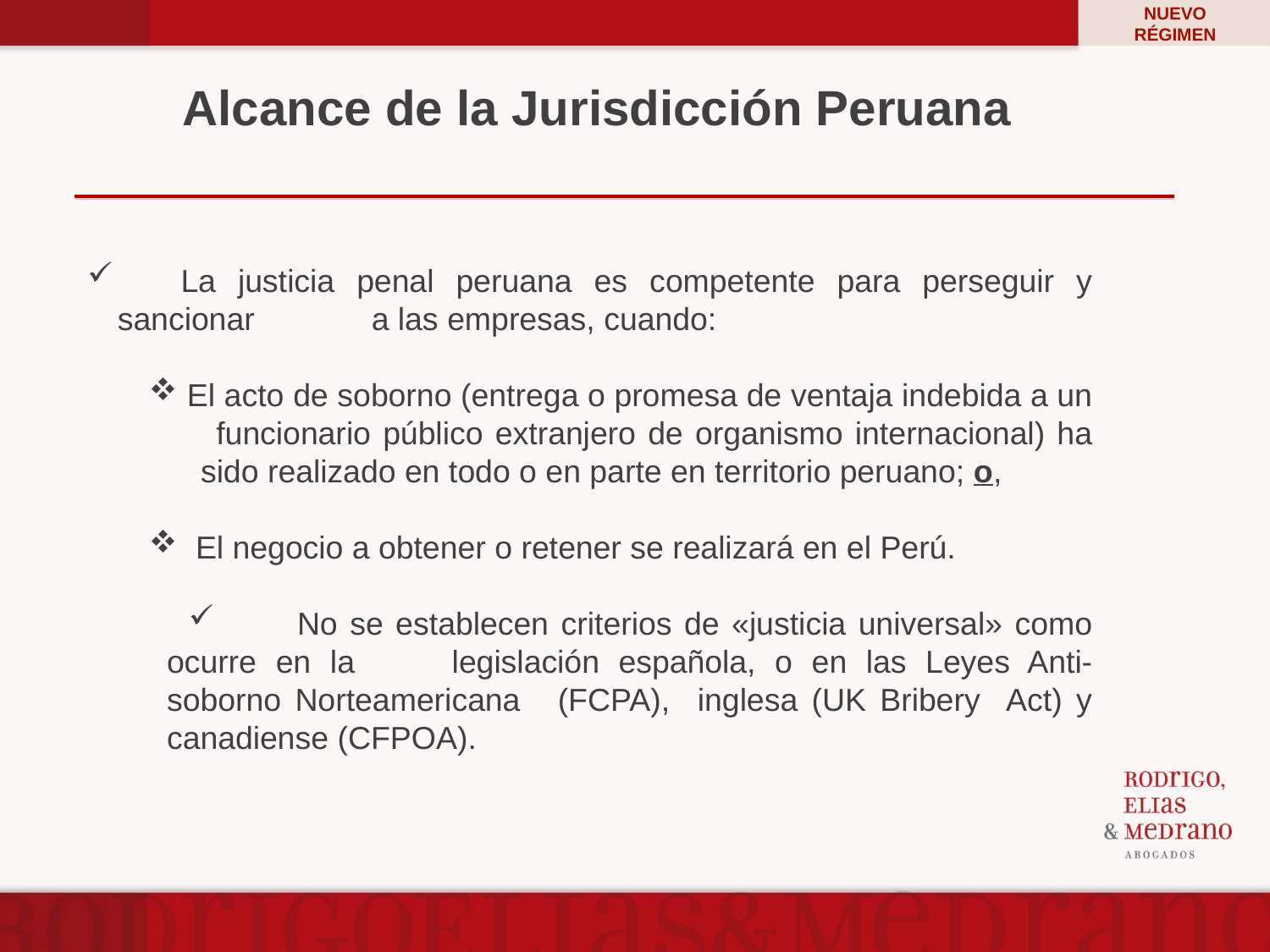

NUEVO RÉGIMEN
# Alcance de la Jurisdicción Peruana

 	La justicia penal peruana es competente para perseguir y sancionar 	a las empresas, cuando:

 El acto de soborno (entrega o promesa de ventaja indebida a un  	  funcionario público extranjero de organismo internacional) ha 		sido realizado en todo o en parte en territorio peruano; o,

  El negocio a obtener o retener se realizará en el Perú.

 	No se establecen criterios de «justicia universal» como ocurre en la 	legislación española, o en las Leyes Anti-soborno Norteamericana 	(FCPA),  inglesa (UK Bribery  Act) y canadiense (CFPOA).